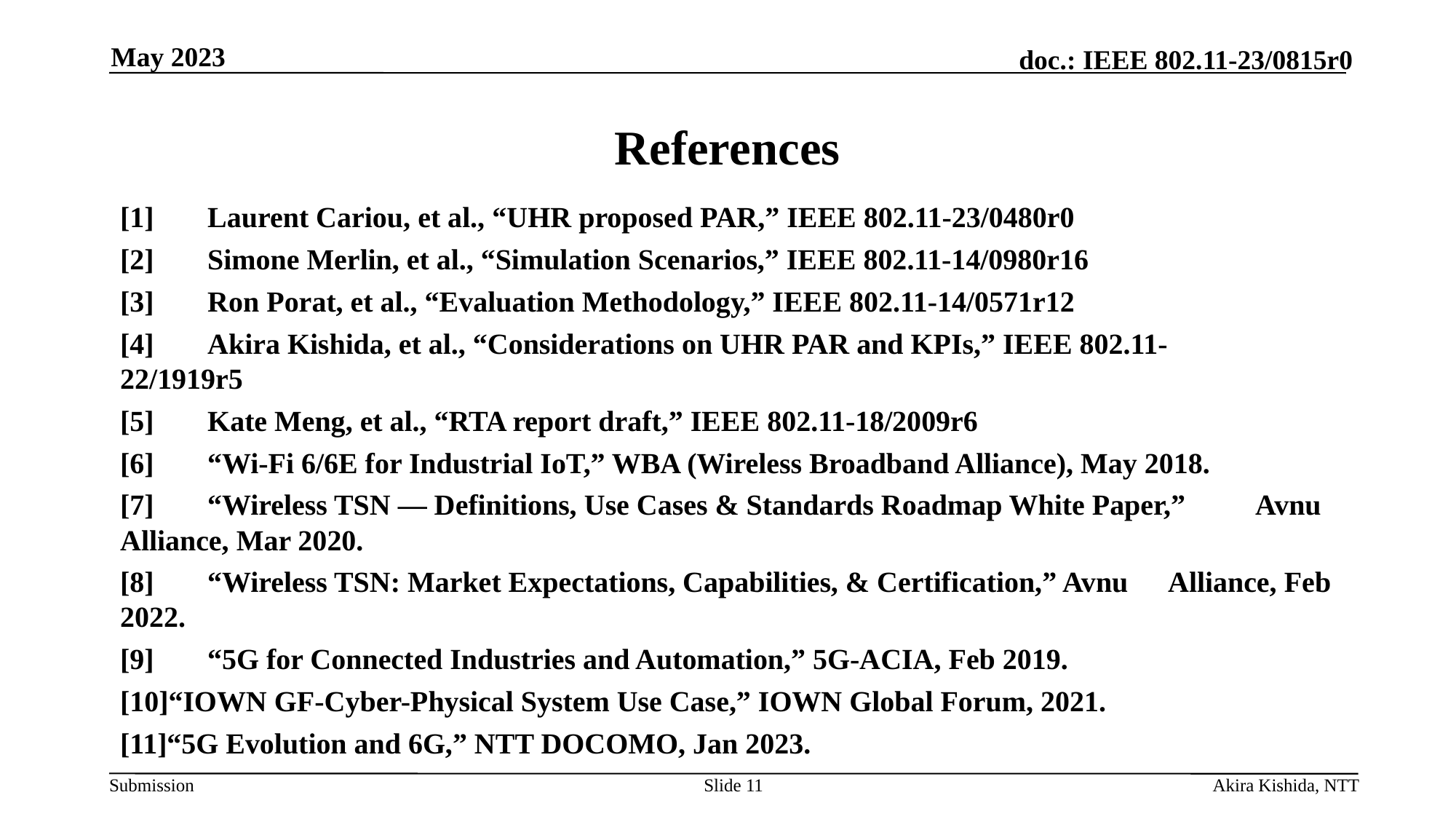

May 2023
# References
[1]	Laurent Cariou, et al., “UHR proposed PAR,” IEEE 802.11-23/0480r0
[2]	Simone Merlin, et al., “Simulation Scenarios,” IEEE 802.11-14/0980r16
[3]	Ron Porat, et al., “Evaluation Methodology,” IEEE 802.11-14/0571r12
[4]	Akira Kishida, et al., “Considerations on UHR PAR and KPIs,” IEEE 802.11-	22/1919r5
[5]	Kate Meng, et al., “RTA report draft,” IEEE 802.11-18/2009r6
[6]	“Wi-Fi 6/6E for Industrial IoT,” WBA (Wireless Broadband Alliance), May 2018.
[7]	“Wireless TSN — Definitions, Use Cases & Standards Roadmap White Paper,” 	Avnu Alliance, Mar 2020.
[8]	“Wireless TSN: Market Expectations, Capabilities, & Certification,” Avnu 	Alliance, Feb 2022.
[9]	“5G for Connected Industries and Automation,” 5G-ACIA, Feb 2019.
[10]“IOWN GF-Cyber-Physical System Use Case,” IOWN Global Forum, 2021.
[11]“5G Evolution and 6G,” NTT DOCOMO, Jan 2023.

Slide 11
Akira Kishida, NTT